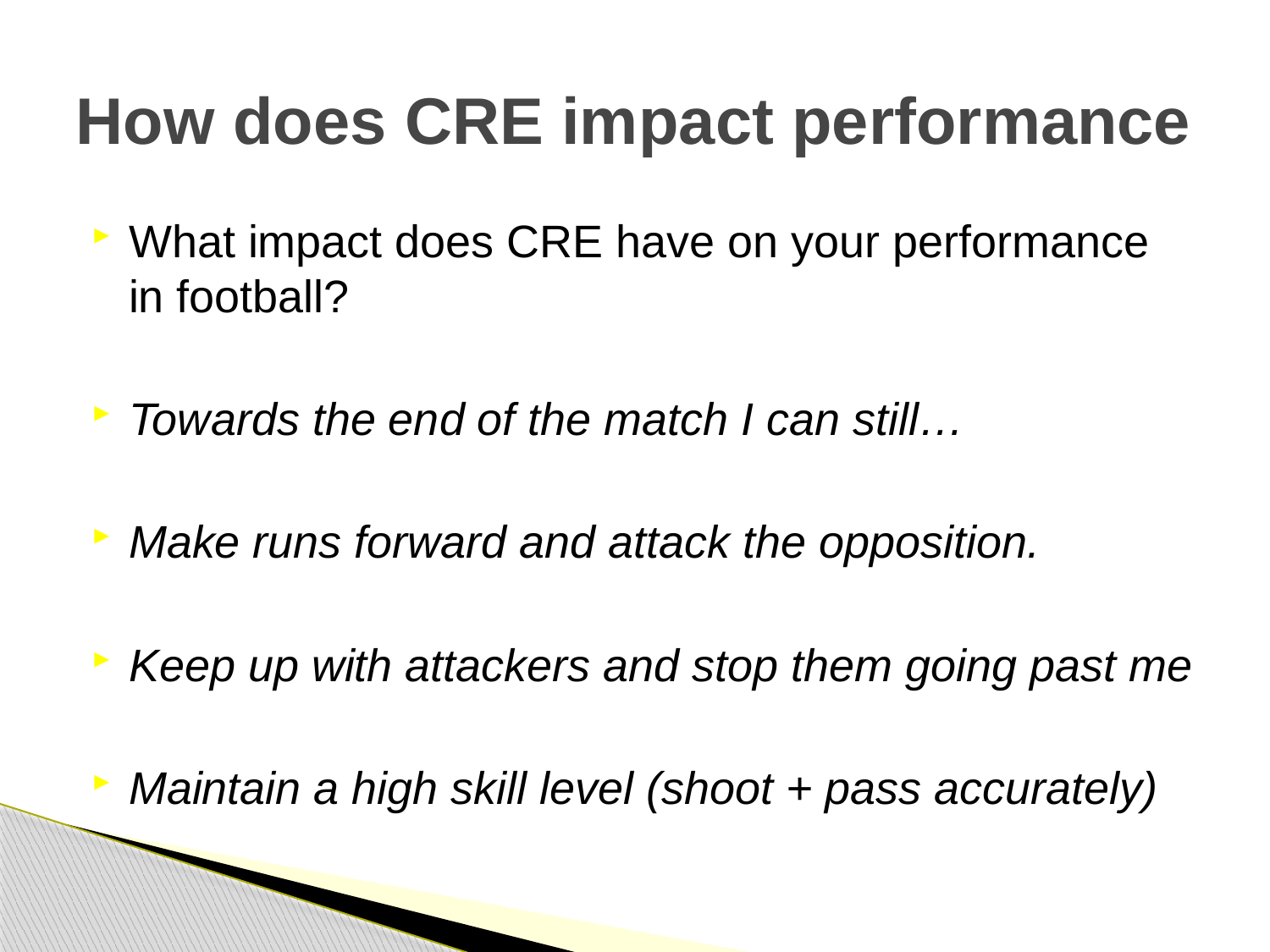

# How does CRE impact performance
What impact does CRE have on your performance in football?

Towards the end of the match I can still…

Make runs forward and attack the opposition.

Keep up with attackers and stop them going past me

Maintain a high skill level (shoot + pass accurately)